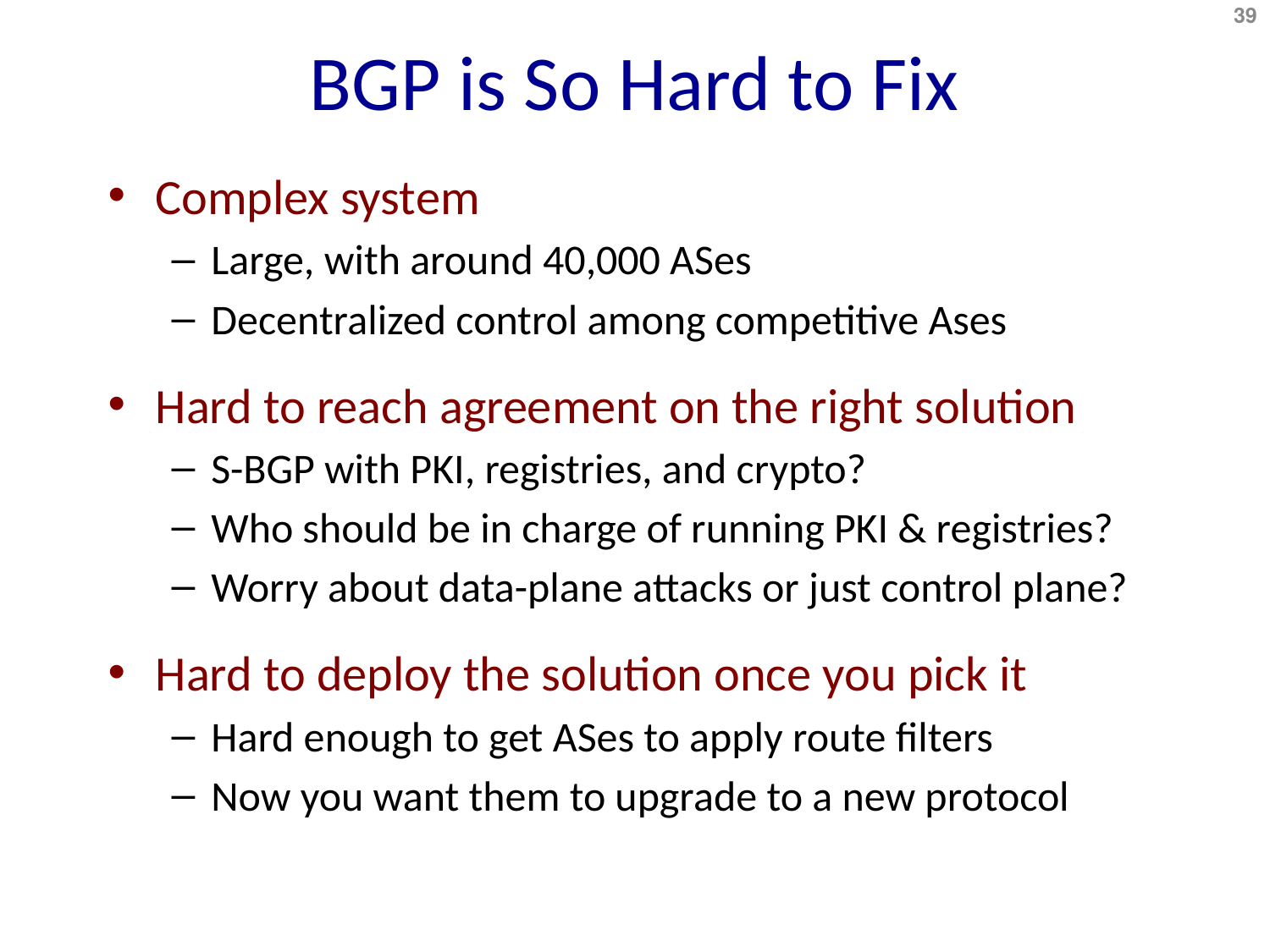

# BGP is So Hard to Fix
39
Complex system
Large, with around 40,000 ASes
Decentralized control among competitive Ases
Hard to reach agreement on the right solution
S-BGP with PKI, registries, and crypto?
Who should be in charge of running PKI & registries?
Worry about data-plane attacks or just control plane?
Hard to deploy the solution once you pick it
Hard enough to get ASes to apply route filters
Now you want them to upgrade to a new protocol